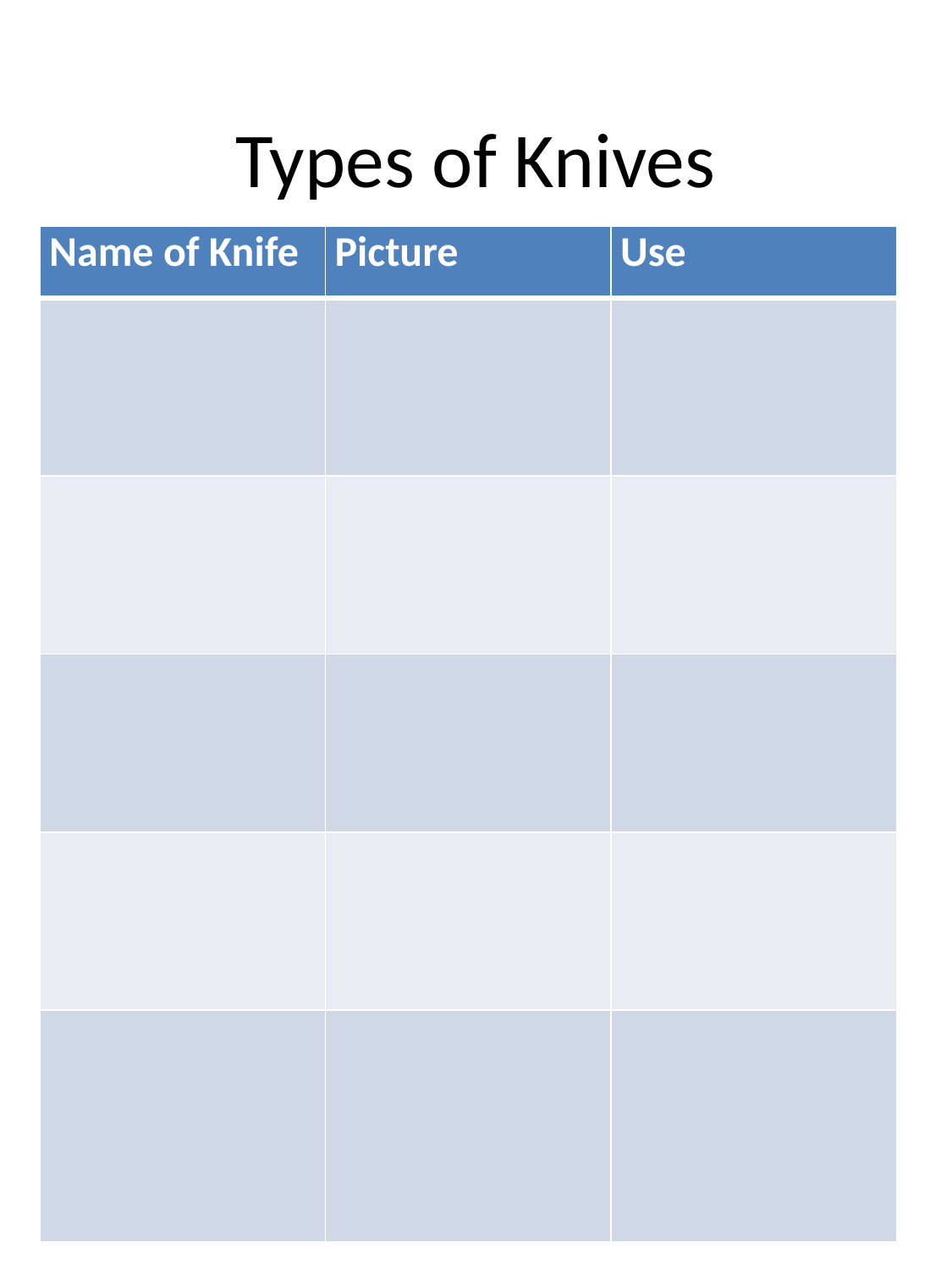

# Types of Knives
| Name of Knife | Picture | Use |
| --- | --- | --- |
|  |  |  |
|  |  |  |
|  |  |  |
|  |  |  |
|  |  |  |